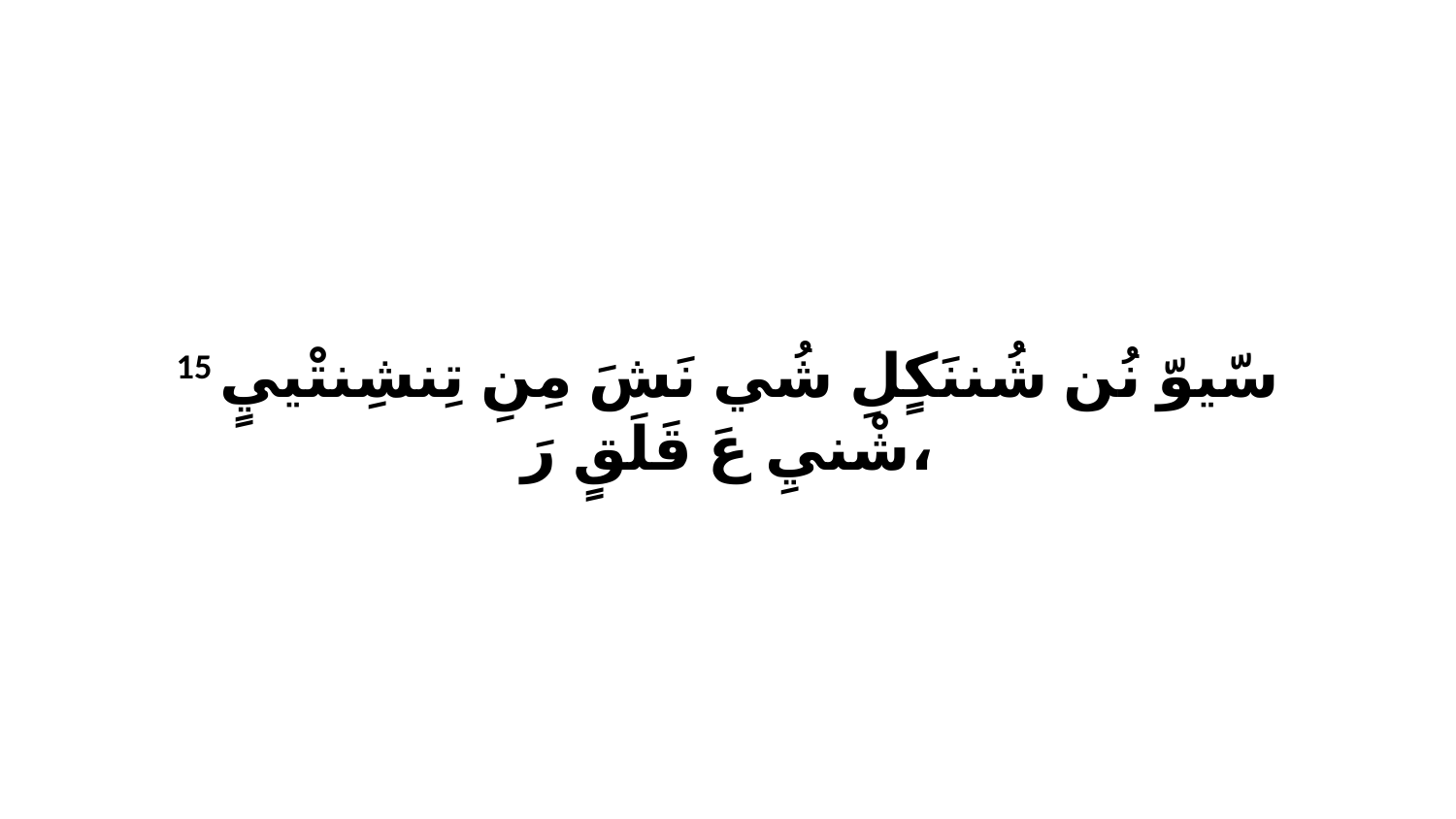

15 سّيوّ نُن شُننَكٍلِ شُي نَشَ مِنِ تِنشِنتْييٍ شْنيِ عَ قَلَقٍ رَ،